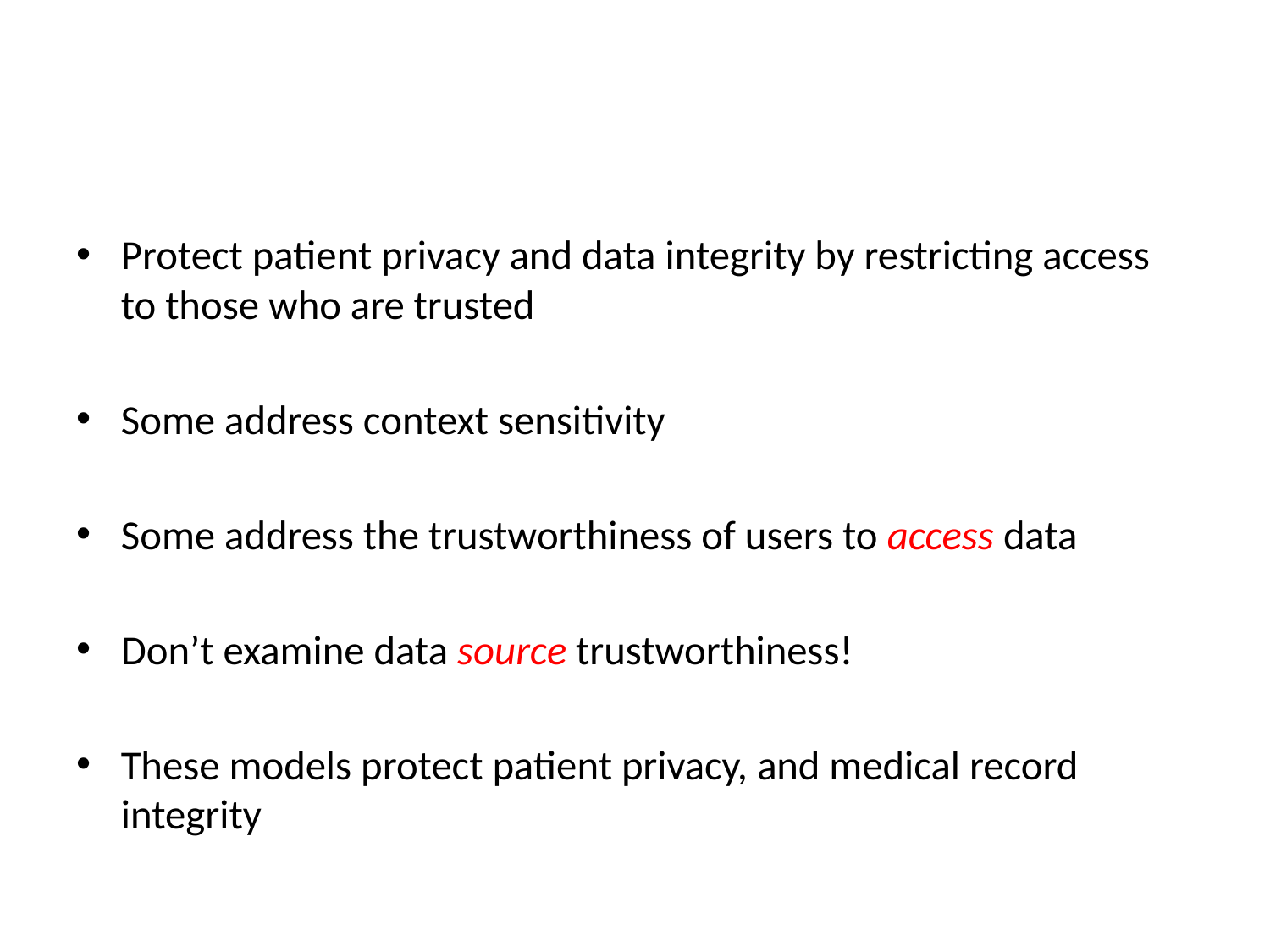

# Healthcare Trust Models
Protect patient privacy and data integrity by restricting access to those who are trusted

Some address context sensitivity

Some address the trustworthiness of users to access data

Don’t examine data source trustworthiness!

These models protect patient privacy, and medical record integrity